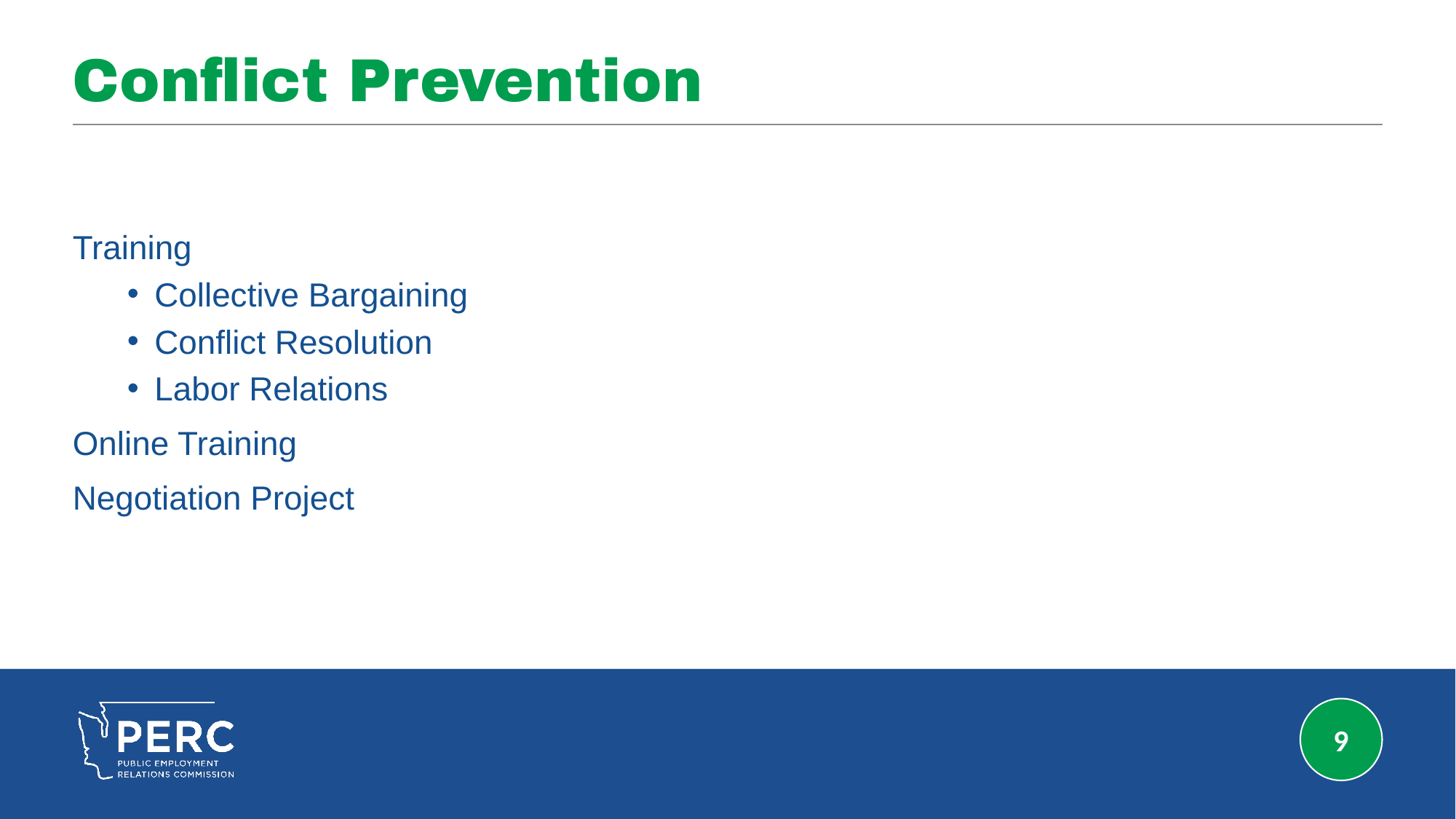

# Conflict Prevention
Training
Collective Bargaining
Conflict Resolution
Labor Relations
Online Training
Negotiation Project

9